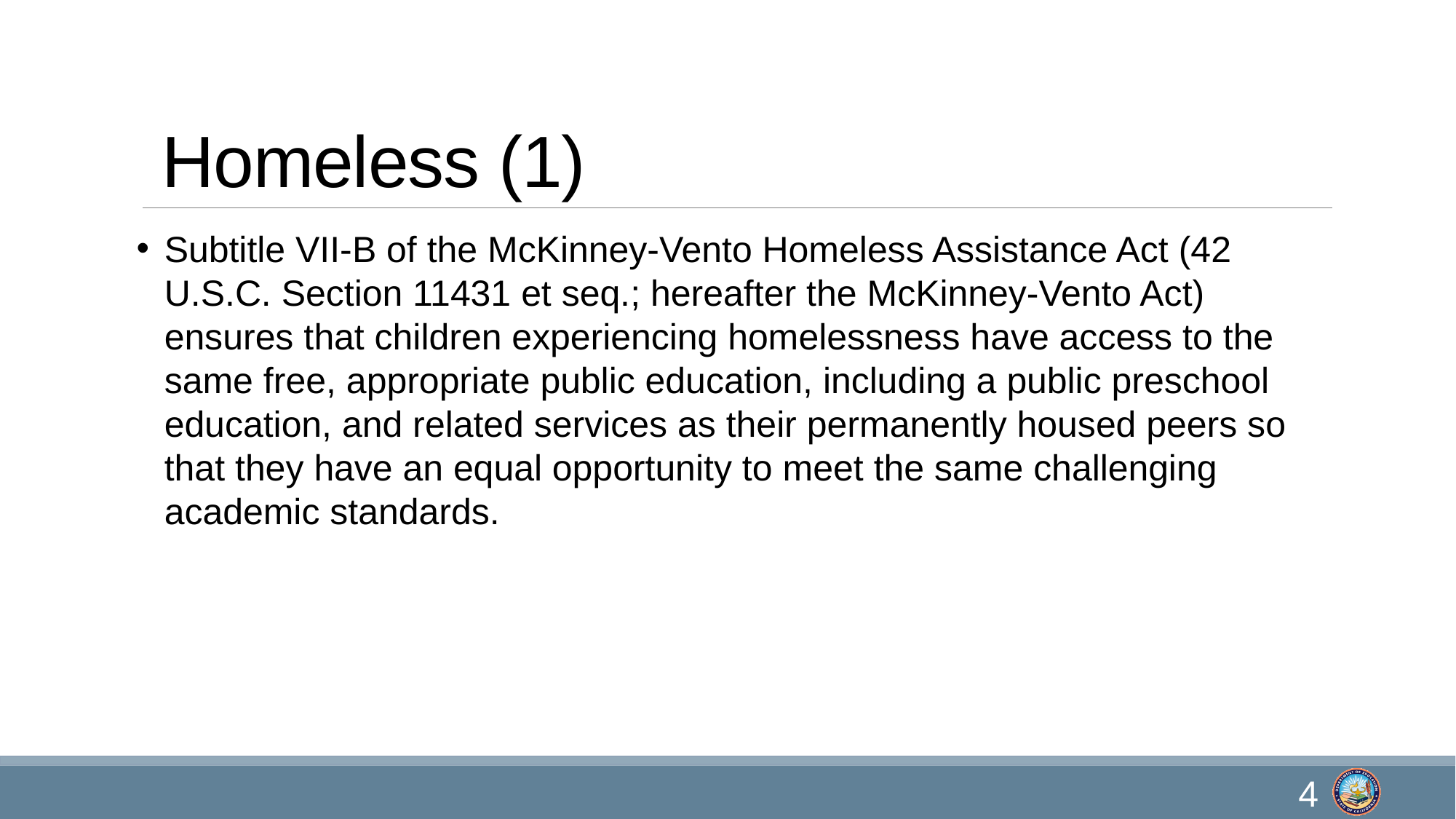

# Homeless (1)
Subtitle VII-B of the McKinney-Vento Homeless Assistance Act (42 U.S.C. Section 11431 et seq.; hereafter the McKinney-Vento Act) ensures that children experiencing homelessness have access to the same free, appropriate public education, including a public preschool education, and related services as their permanently housed peers so that they have an equal opportunity to meet the same challenging academic standards.
4